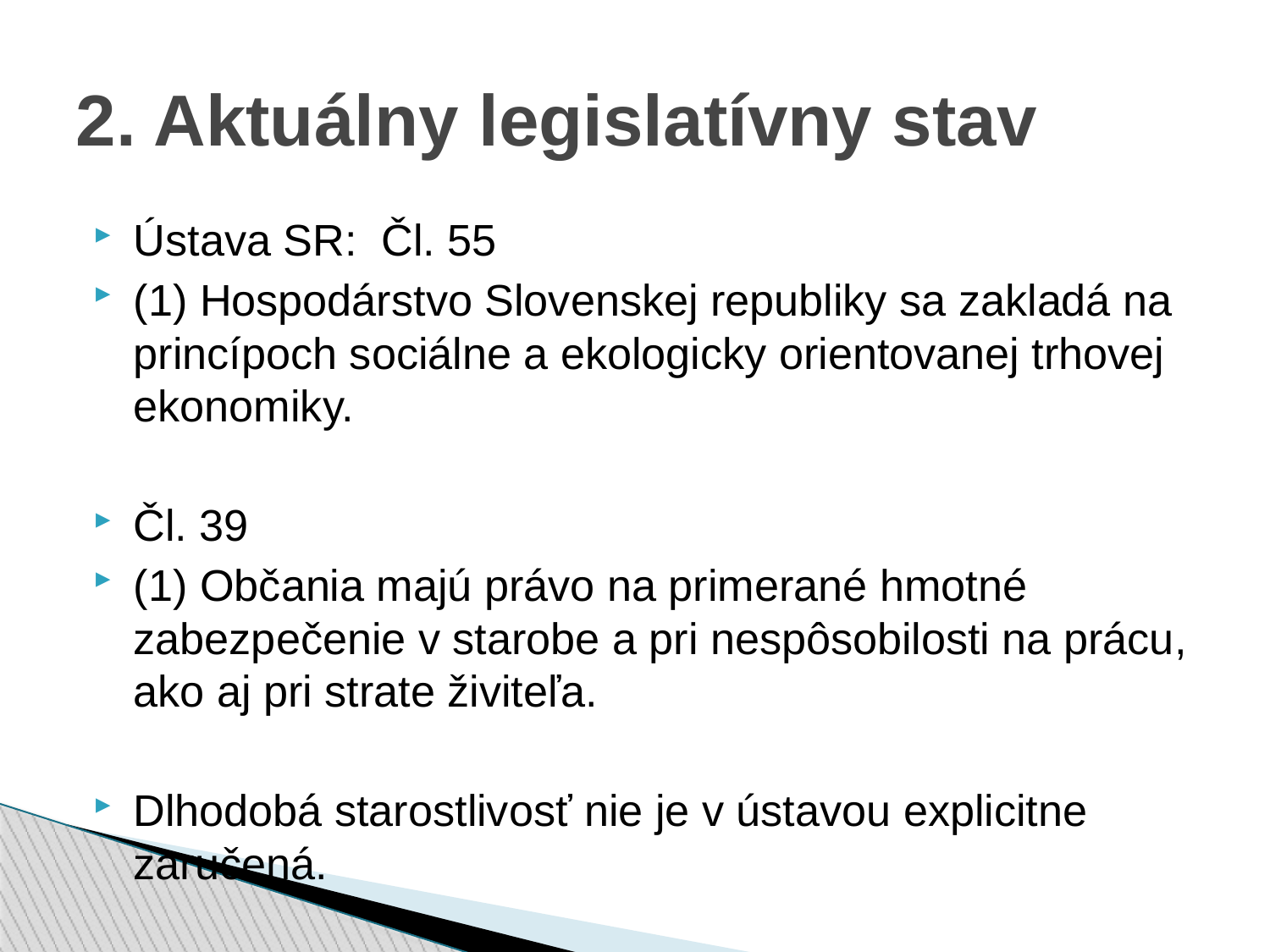

2. Aktuálny legislatívny stav
Ústava SR:  Čl. 55
(1) Hospodárstvo Slovenskej republiky sa zakladá na princípoch sociálne a ekologicky orientovanej trhovej ekonomiky.

Čl. 39
(1) Občania majú právo na primerané hmotné zabezpečenie v starobe a pri nespôsobilosti na prácu, ako aj pri strate živiteľa.

Dlhodobá starostlivosť nie je v ústavou explicitne zaručená.